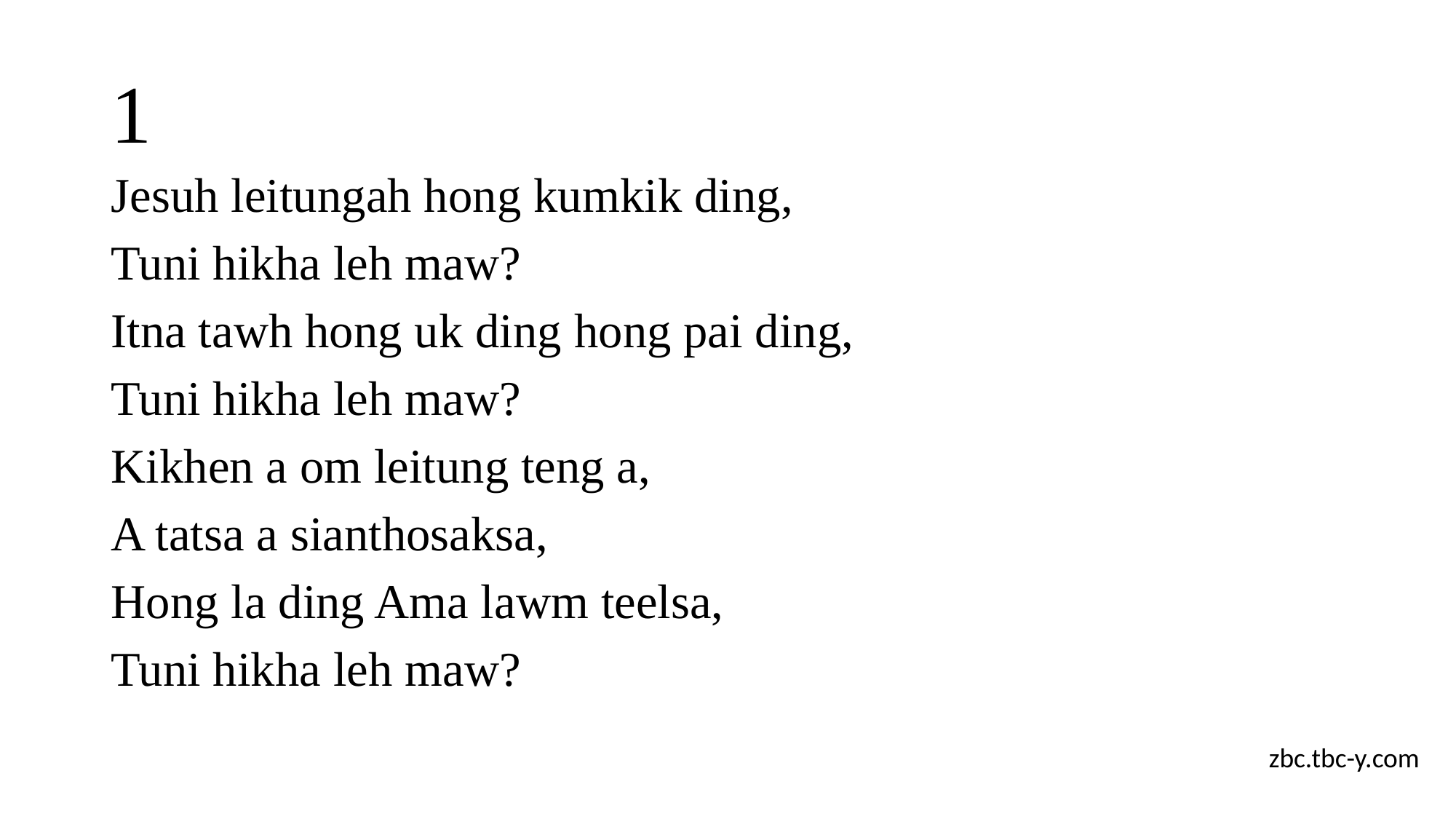

# 1
Jesuh leitungah hong kumkik ding,
Tuni hikha leh maw?
Itna tawh hong uk ding hong pai ding,
Tuni hikha leh maw?
Kikhen a om leitung teng a,
A tatsa a sianthosaksa,
Hong la ding Ama lawm teelsa,
Tuni hikha leh maw?

zbc.tbc-y.com